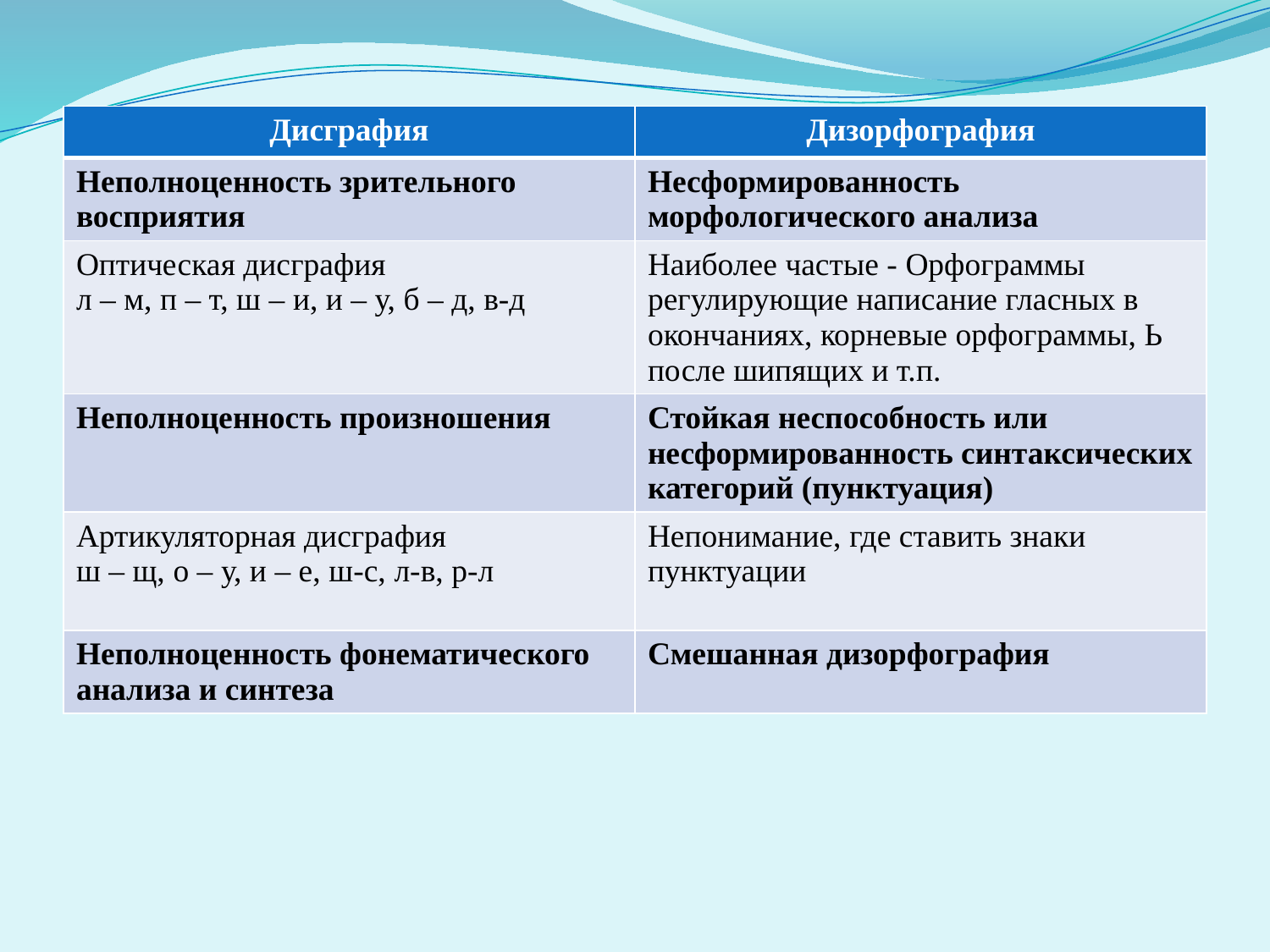

| Дисграфия | Дизорфография |
| --- | --- |
| Неполноценность зрительного восприятия | Несформированность морфологического анализа |
| Оптическая дисграфия л – м, п – т, ш – и, и – у, б – д, в-д | Наиболее частые - Орфограммы регулирующие написание гласных в окончаниях, корневые орфограммы, Ь после шипящих и т.п. |
| Неполноценность произношения | Стойкая неспособность или несформированность синтаксических категорий (пунктуация) |
| Артикуляторная дисграфия ш – щ, о – у, и – е, ш-с, л-в, р-л | Непонимание, где ставить знаки пунктуации |
| Неполноценность фонематического анализа и синтеза | Смешанная дизорфография |